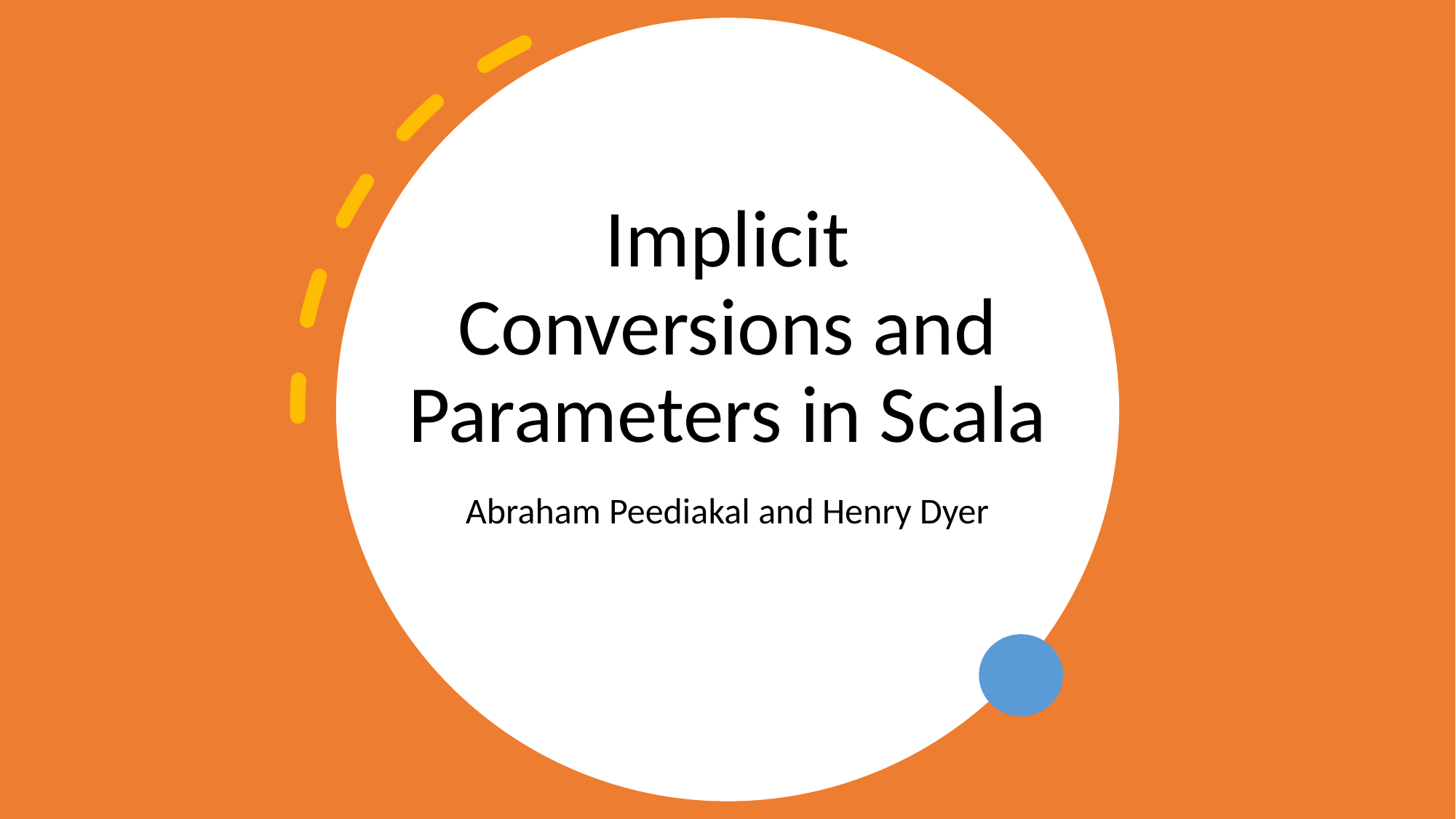

# Implicit Conversions and Parameters in Scala
Abraham Peediakal and Henry Dyer